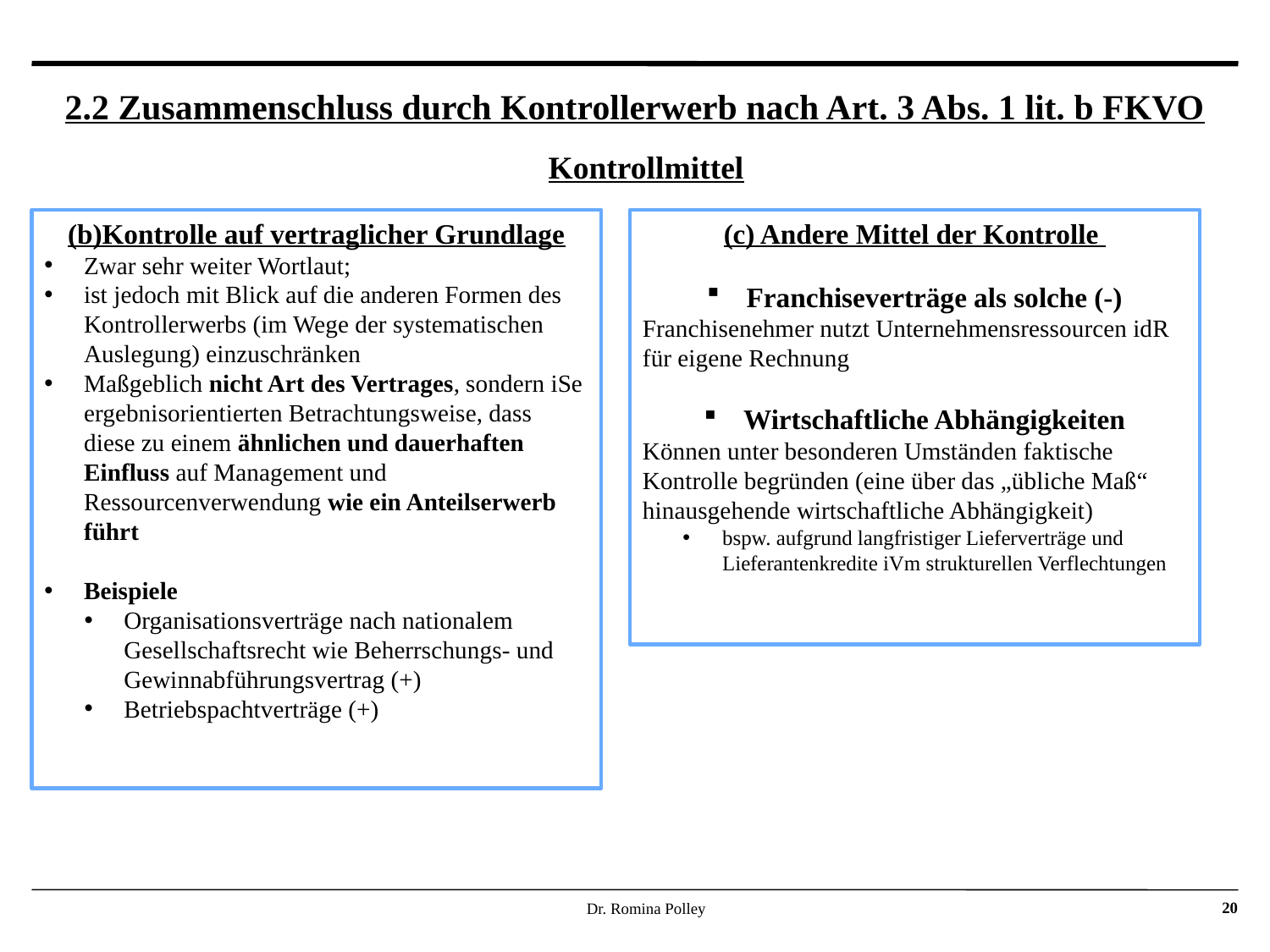

# 2.2 Zusammenschluss durch Kontrollerwerb nach Art. 3 Abs. 1 lit. b FKVO
Kontrollmittel
(b)Kontrolle auf vertraglicher Grundlage
Zwar sehr weiter Wortlaut;
ist jedoch mit Blick auf die anderen Formen des Kontrollerwerbs (im Wege der systematischen Auslegung) einzuschränken
Maßgeblich nicht Art des Vertrages, sondern iSe ergebnisorientierten Betrachtungsweise, dass diese zu einem ähnlichen und dauerhaften Einfluss auf Management und Ressourcenverwendung wie ein Anteilserwerb führt

Beispiele
Organisationsverträge nach nationalem Gesellschaftsrecht wie Beherrschungs- und Gewinnabführungsvertrag (+)
Betriebspachtverträge (+)

(c) Andere Mittel der Kontrolle

Franchiseverträge als solche (-)
Franchisenehmer nutzt Unternehmensressourcen idR für eigene Rechnung

Wirtschaftliche Abhängigkeiten
Können unter besonderen Umständen faktische Kontrolle begründen (eine über das „übliche Maß“ hinausgehende wirtschaftliche Abhängigkeit)
bspw. aufgrund langfristiger Lieferverträge und Lieferantenkredite iVm strukturellen Verflechtungen

Dr. Romina Polley